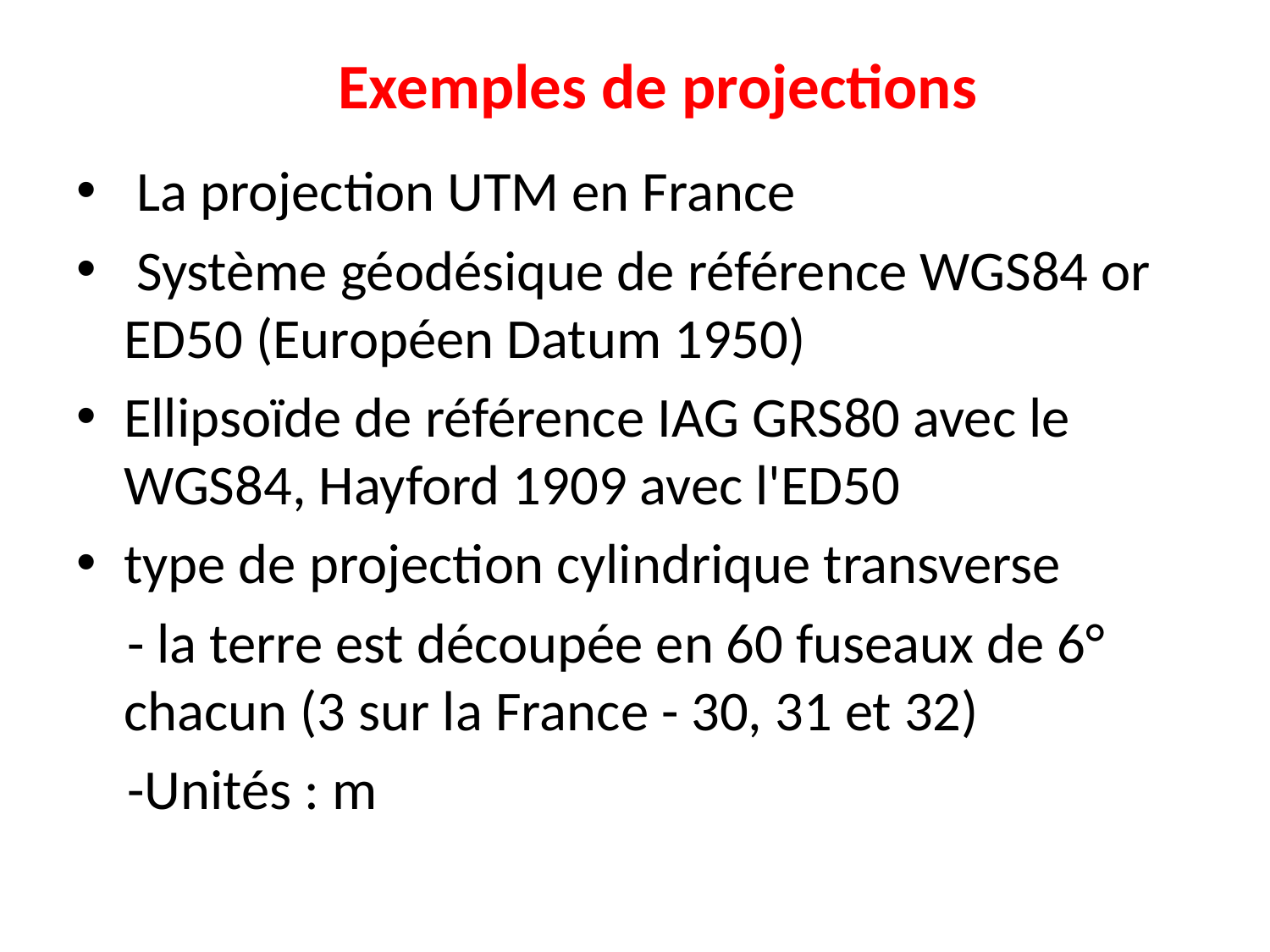

# Exemples de projections
 La projection UTM en France
 Système géodésique de référence WGS84 or ED50 (Européen Datum 1950)
Ellipsoïde de référence IAG GRS80 avec le WGS84, Hayford 1909 avec l'ED50
type de projection cylindrique transverse
    - la terre est découpée en 60 fuseaux de 6° chacun (3 sur la France - 30, 31 et 32)
    -Unités : m